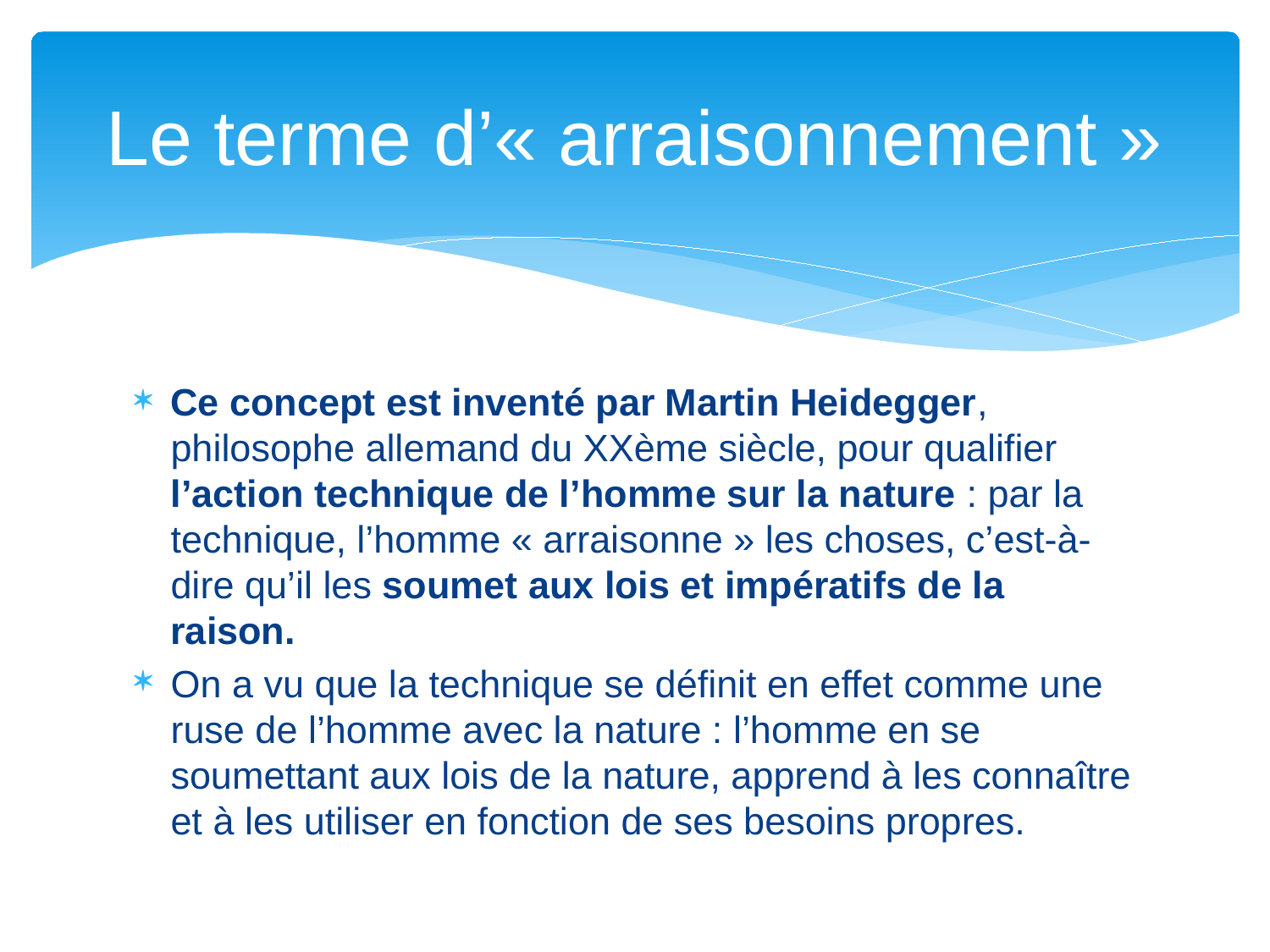

# Le terme d’« arraisonnement »
Ce concept est inventé par Martin Heidegger, philosophe allemand du XXème siècle, pour qualifier l’action technique de l’homme sur la nature : par la technique, l’homme « arraisonne » les choses, c’est-à-dire qu’il les soumet aux lois et impératifs de la raison.
On a vu que la technique se définit en effet comme une ruse de l’homme avec la nature : l’homme en se soumettant aux lois de la nature, apprend à les connaître et à les utiliser en fonction de ses besoins propres.